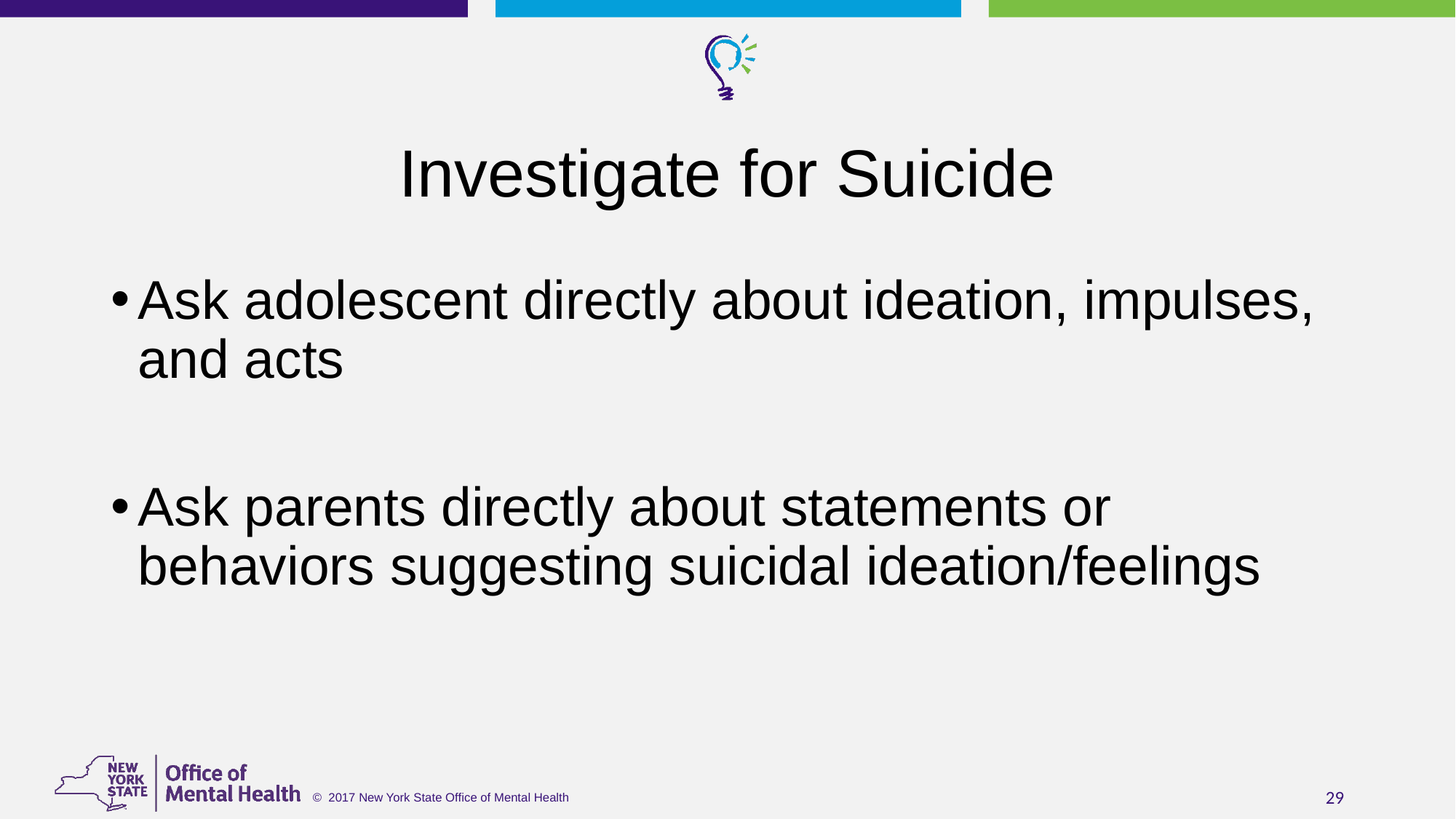

# Investigate for Suicide
Ask adolescent directly about ideation, impulses, and acts

Ask parents directly about statements or behaviors suggesting suicidal ideation/feelings